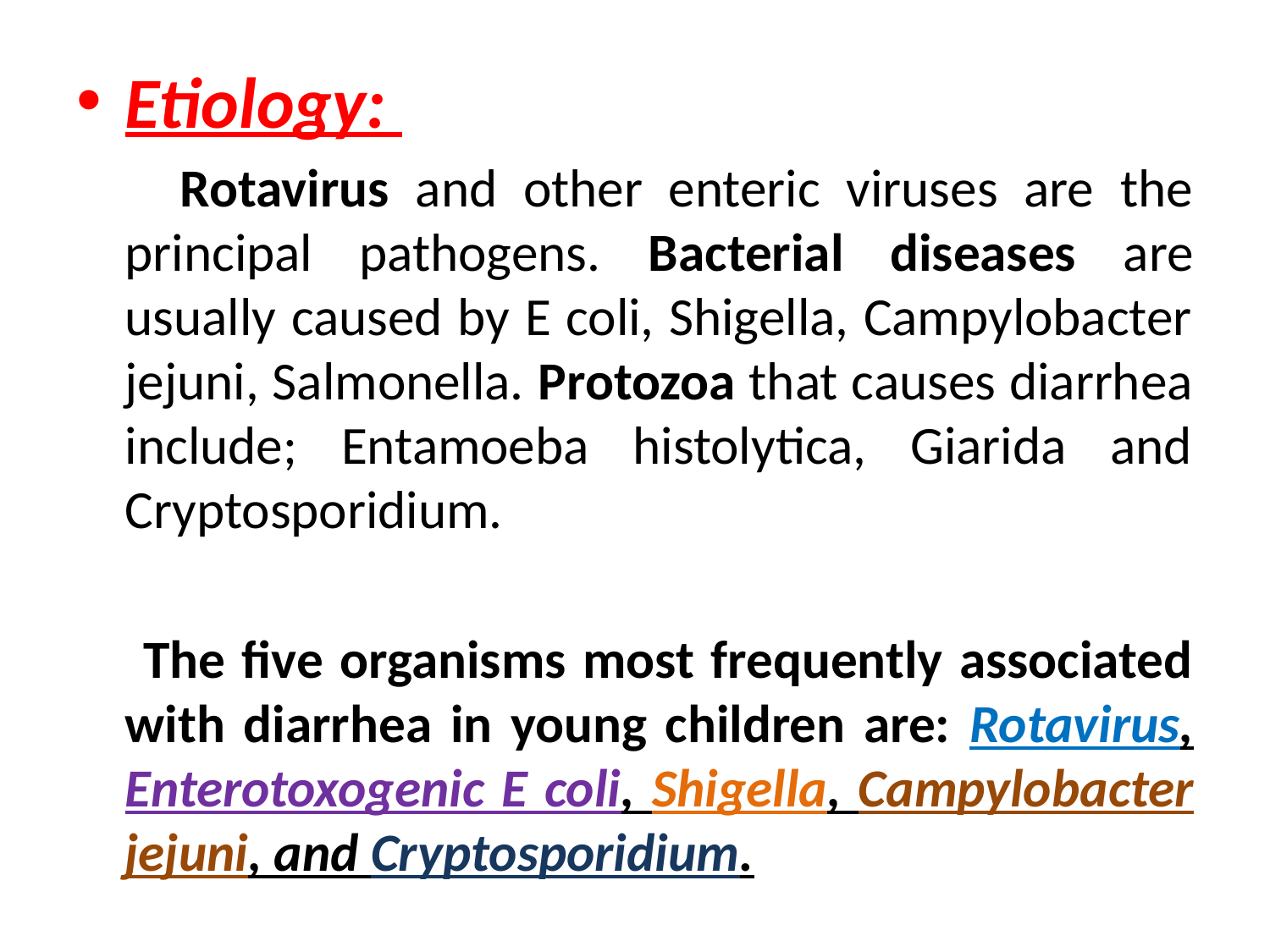

Etiology:
    Rotavirus and other enteric viruses are the principal pathogens. Bacterial diseases are usually caused by E coli, Shigella, Campylobacter jejuni, Salmonella. Protozoa that causes diarrhea include; Entamoeba histolytica, Giarida and Cryptosporidium.

    The five organisms most frequently associated with diarrhea in young children are: Rotavirus, Enterotoxogenic E coli, Shigella, Campylobacter jejuni, and Cryptosporidium.